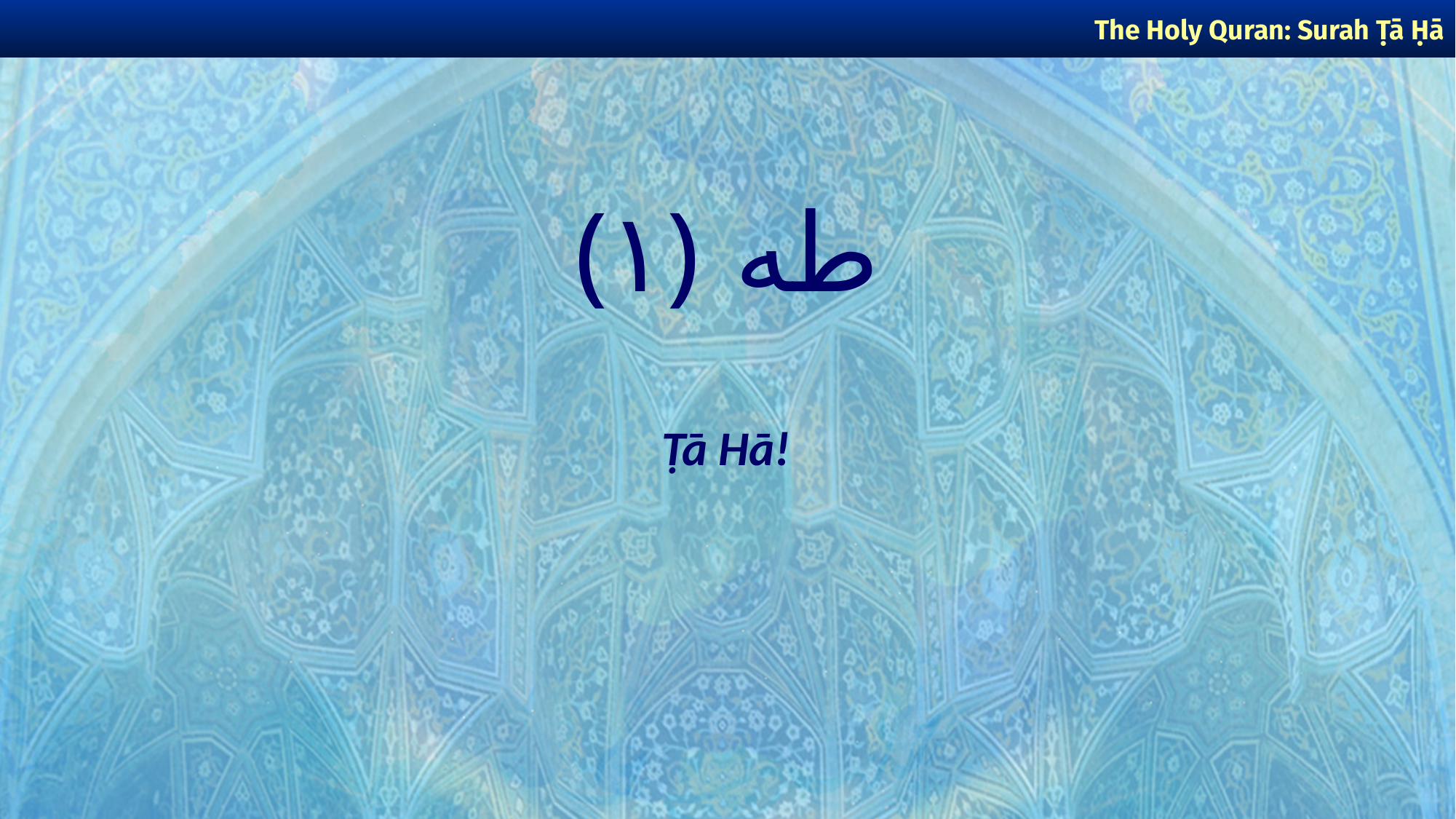

The Holy Quran: Surah Ṭā Ḥā
# طه ﴿١﴾
Ṭā Hā!